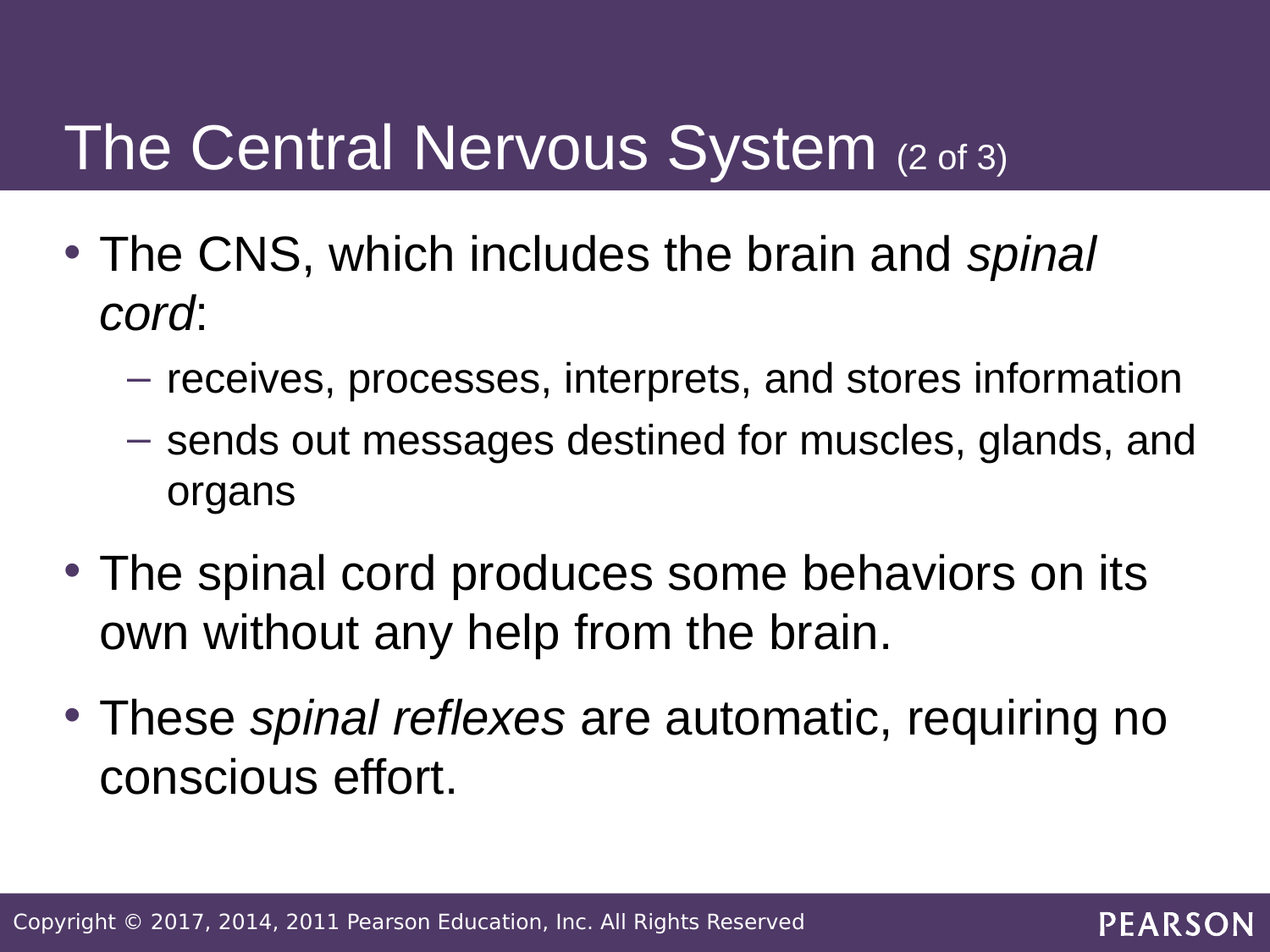

# The Central Nervous System (2 of 3)
The CNS, which includes the brain and spinal cord:
receives, processes, interprets, and stores information
sends out messages destined for muscles, glands, and organs
The spinal cord produces some behaviors on its own without any help from the brain.
These spinal reflexes are automatic, requiring no conscious effort.